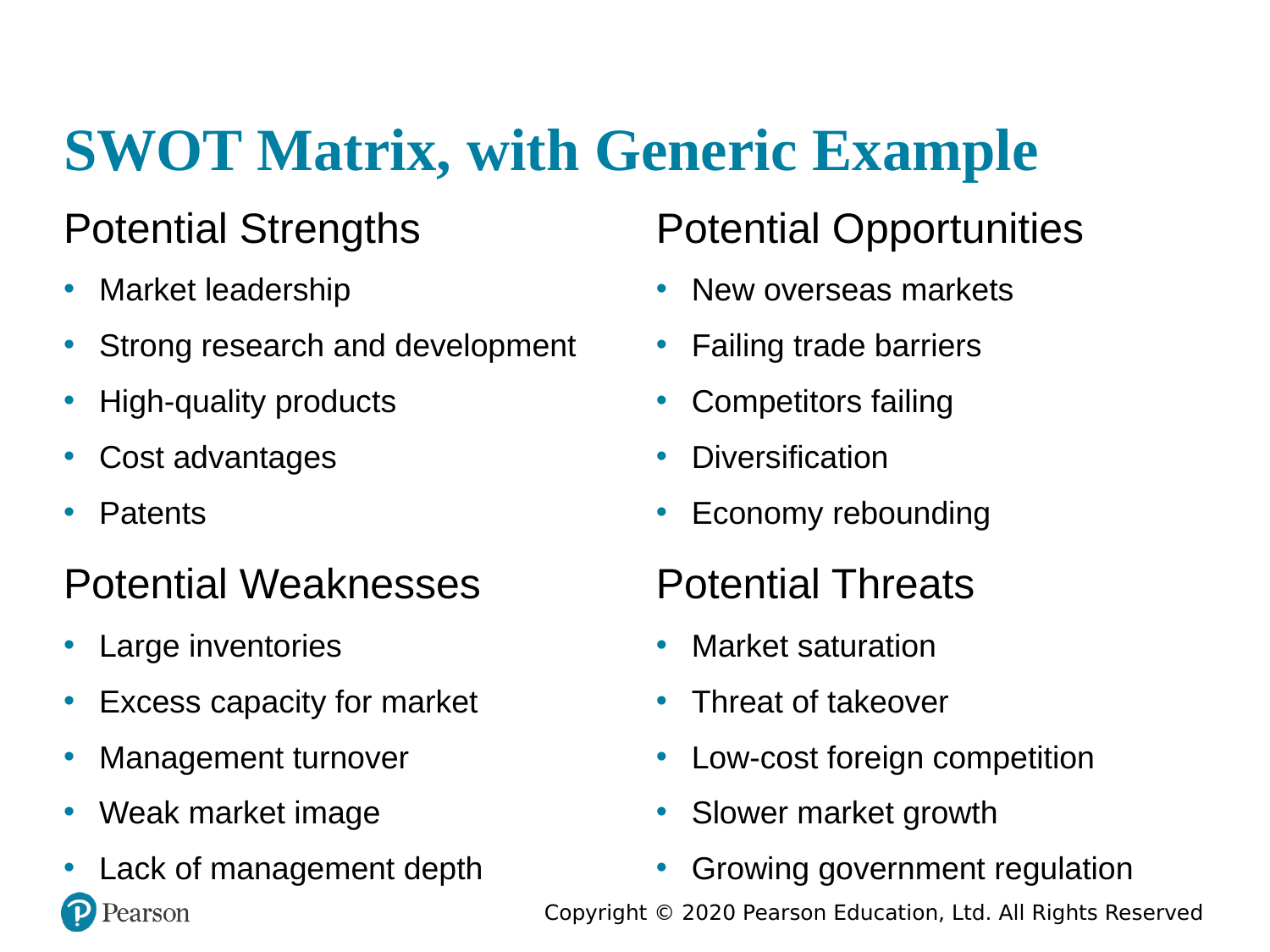

# SWOT Matrix, with Generic Example
Potential Strengths
Market leadership
Strong research and development
High-quality products
Cost advantages
Patents
Potential Weaknesses
Large inventories
Excess capacity for market
Management turnover
Weak market image
Lack of management depth
Potential Opportunities
New overseas markets
Failing trade barriers
Competitors failing
Diversification
Economy rebounding
Potential Threats
Market saturation
Threat of takeover
Low-cost foreign competition
Slower market growth
Growing government regulation